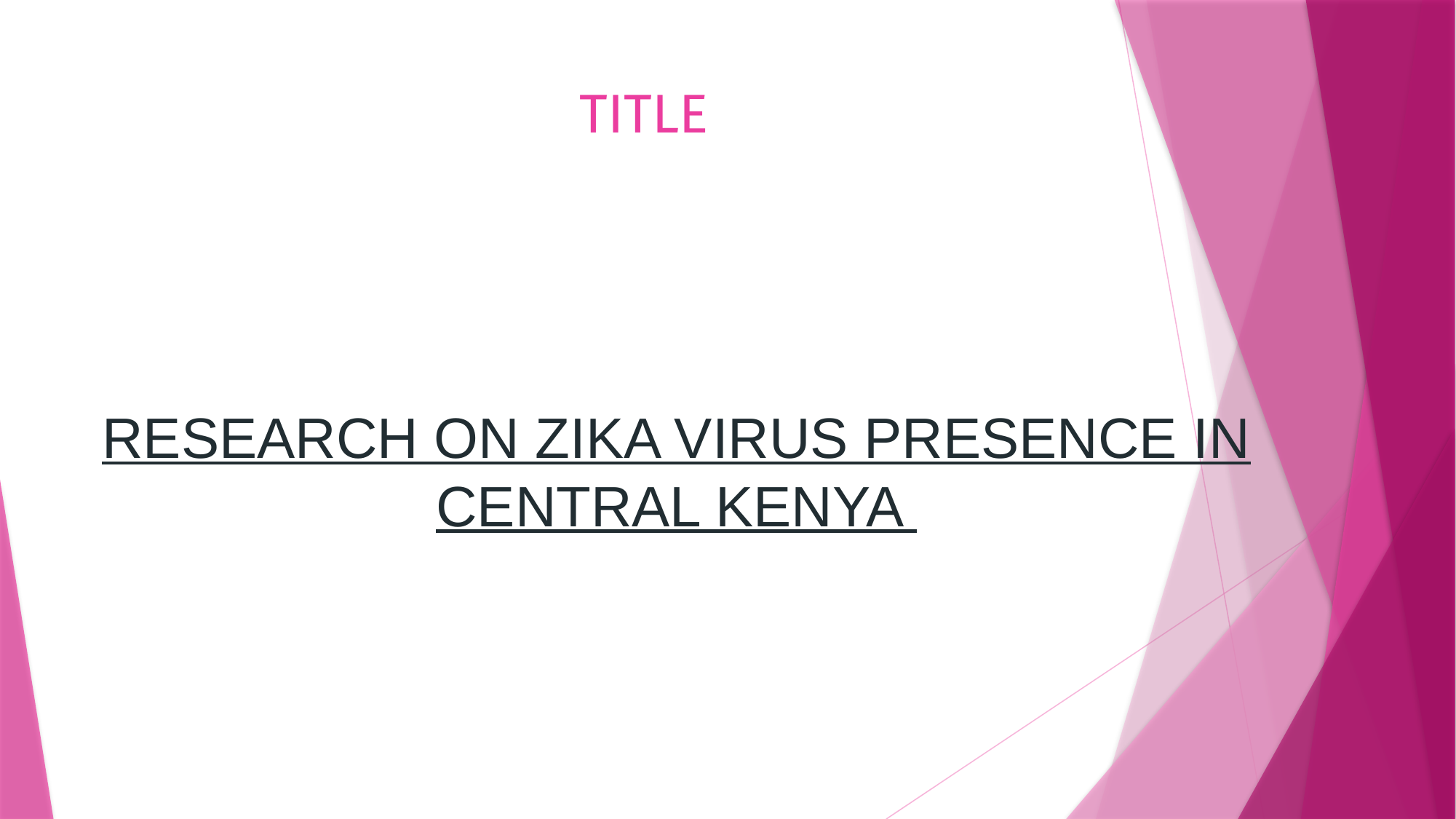

# TITLE

RESEARCH ON ZIKA VIRUS PRESENCE IN CENTRAL KENYA